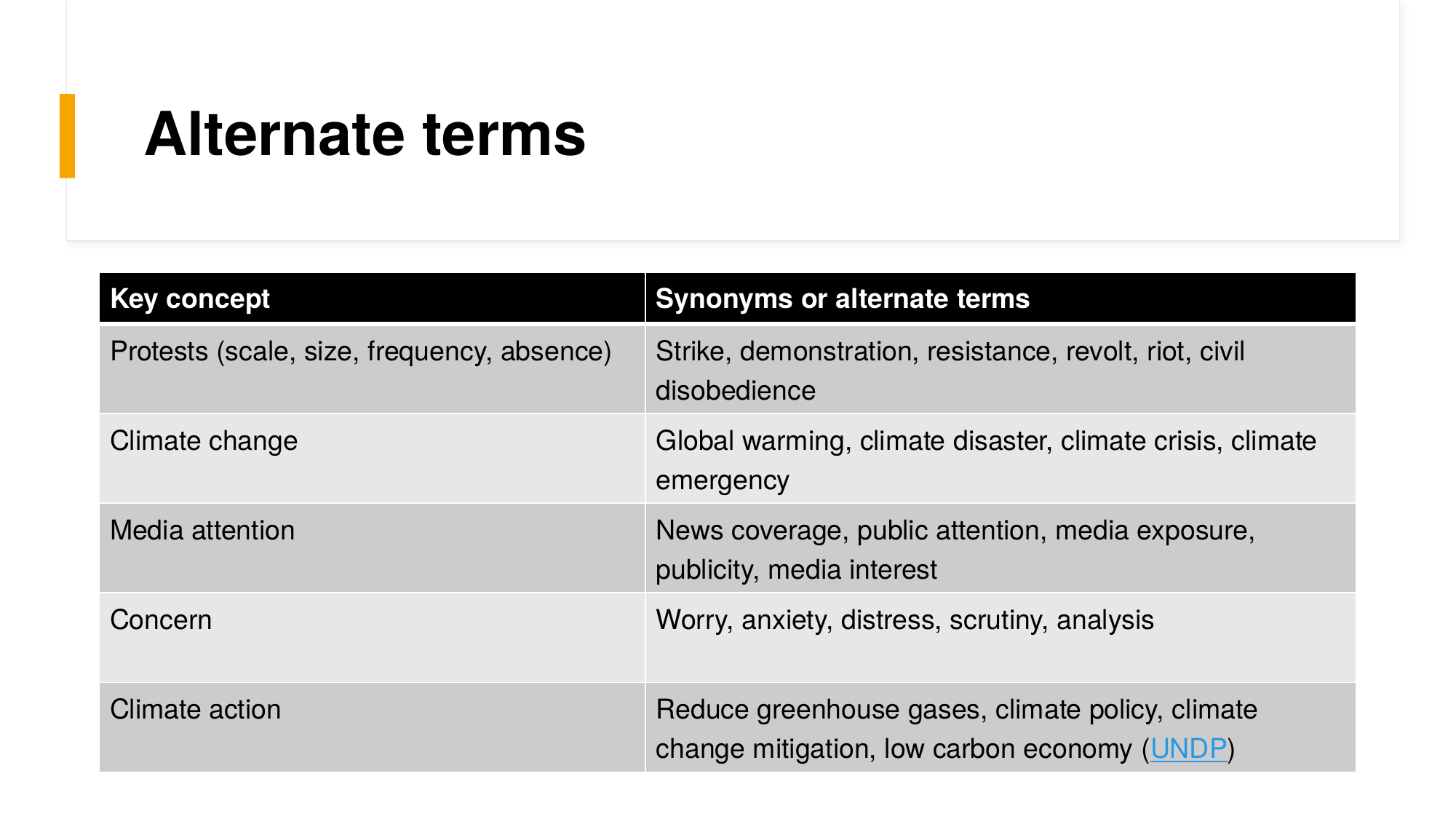

# Alternate terms
| Key concept | Synonyms or alternate terms |
| --- | --- |
| Protests (scale, size, frequency, absence) | Strike, demonstration, resistance, revolt, riot, civil disobedience |
| Climate change | Global warming, climate disaster, climate crisis, climate emergency |
| Media attention | News coverage, public attention, media exposure, publicity, media interest |
| Concern | Worry, anxiety, distress, scrutiny, analysis |
| Climate action | Reduce greenhouse gases, climate policy, climate change mitigation, low carbon economy (UNDP) |